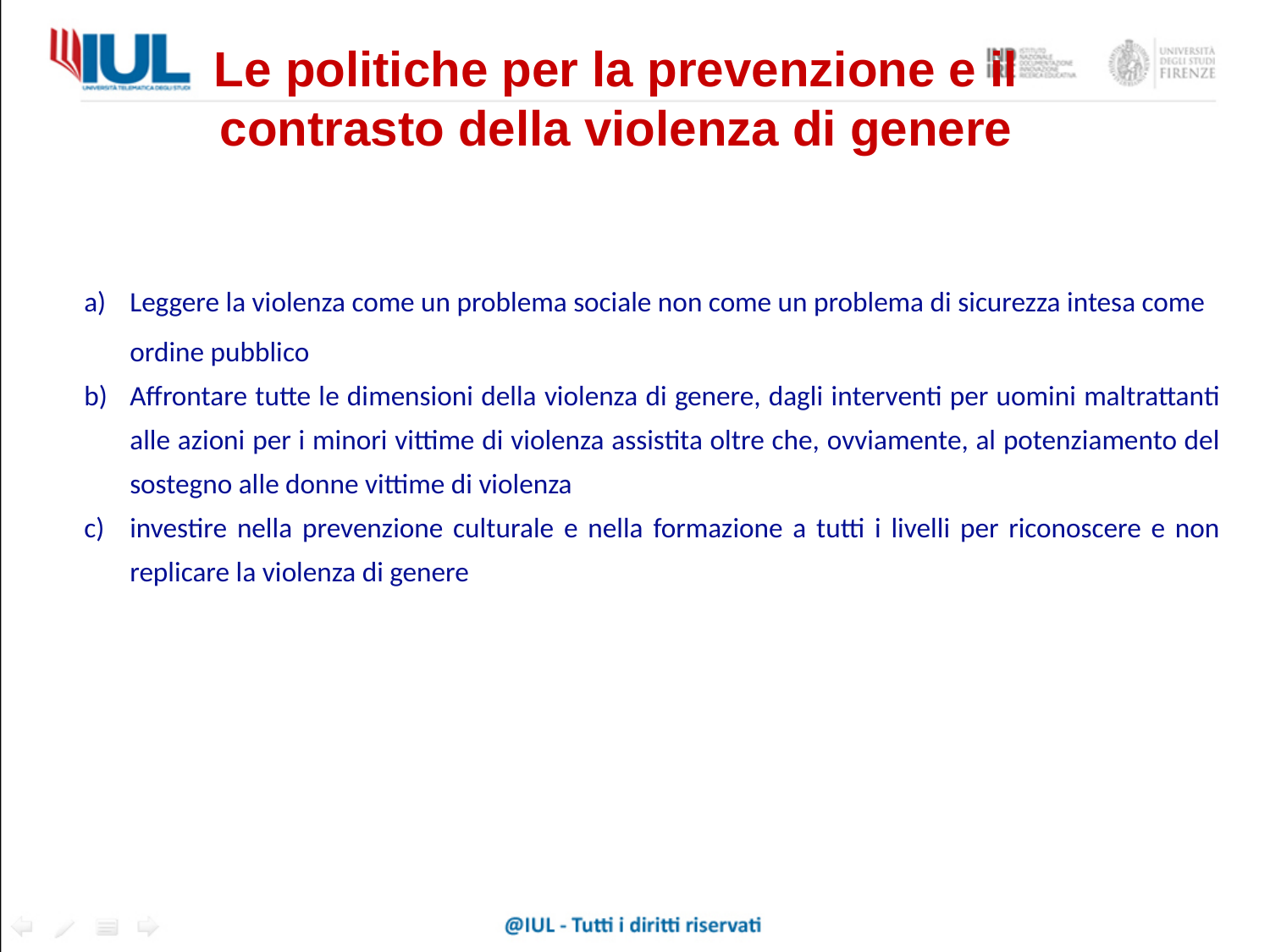

Le politiche per la prevenzione e il contrasto della violenza di genere

Leggere la violenza come un problema sociale non come un problema di sicurezza intesa come ordine pubblico
Affrontare tutte le dimensioni della violenza di genere, dagli interventi per uomini maltrattanti alle azioni per i minori vittime di violenza assistita oltre che, ovviamente, al potenziamento del sostegno alle donne vittime di violenza
investire nella prevenzione culturale e nella formazione a tutti i livelli per riconoscere e non replicare la violenza di genere